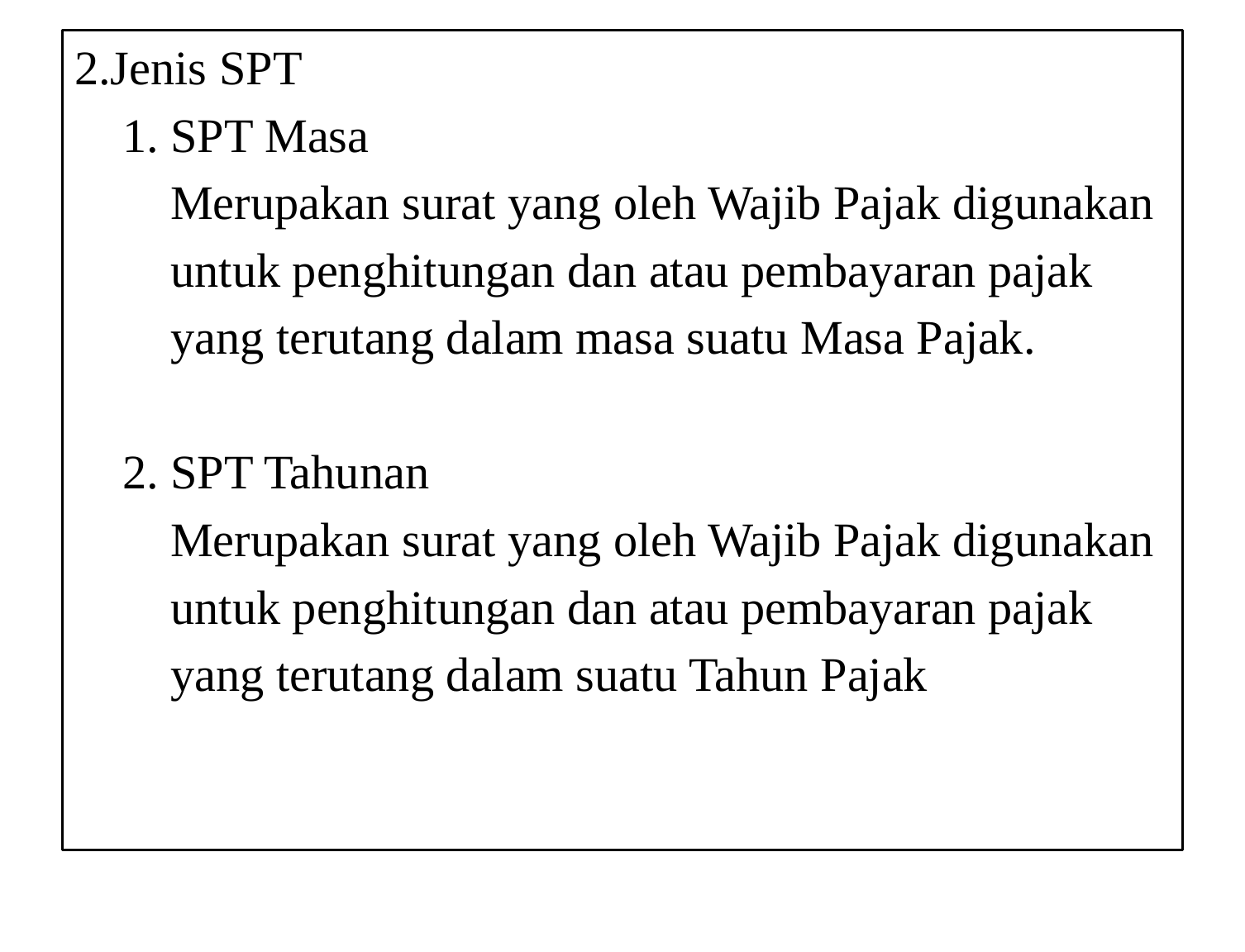

2.Jenis SPT
    1. SPT Masa
        Merupakan surat yang oleh Wajib Pajak digunakan
        untuk penghitungan dan atau pembayaran pajak
        yang terutang dalam masa suatu Masa Pajak.

    2. SPT Tahunan
        Merupakan surat yang oleh Wajib Pajak digunakan
        untuk penghitungan dan atau pembayaran pajak
        yang terutang dalam suatu Tahun Pajak